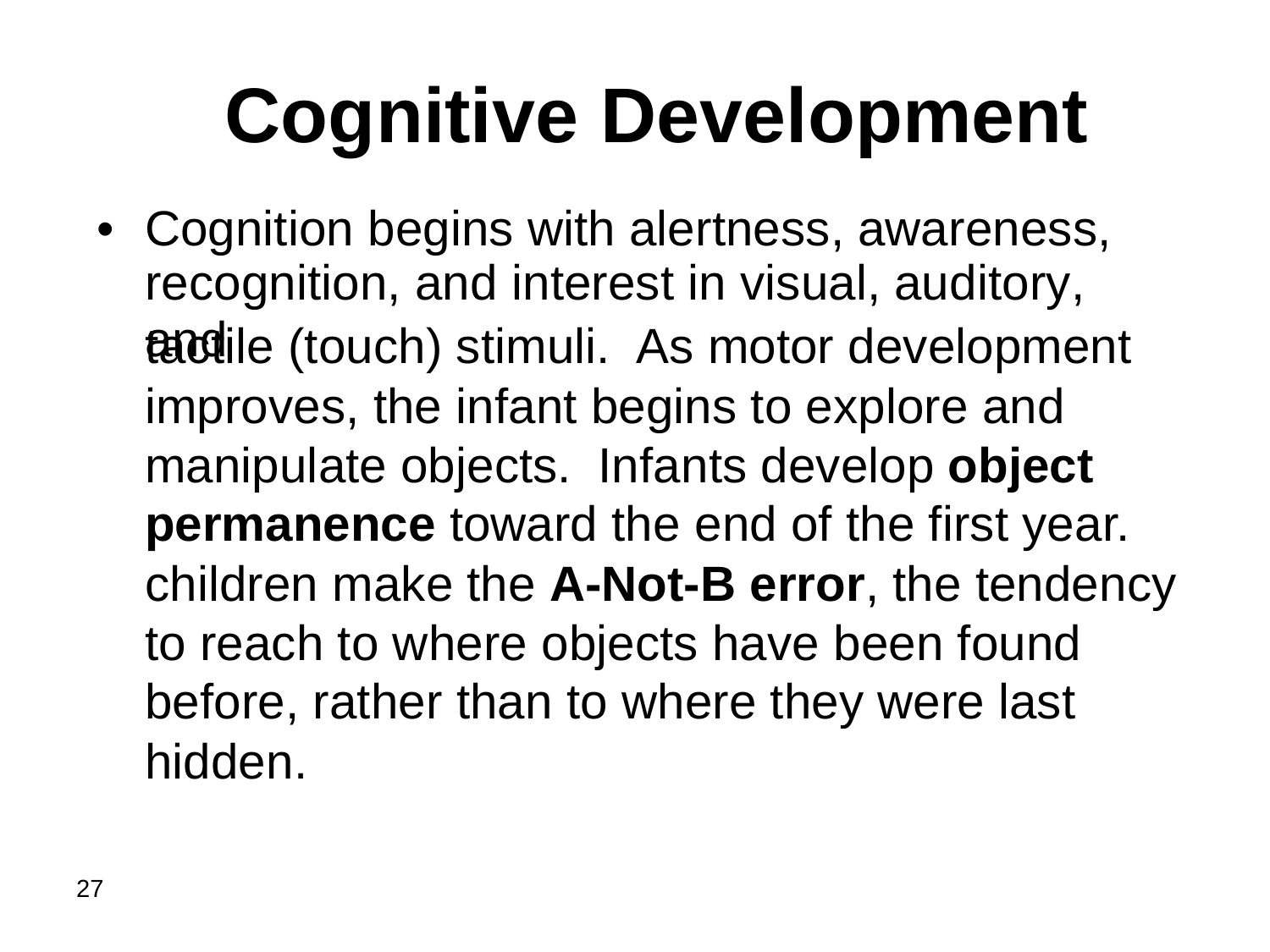

Cognitive
Development
•
Cognition begins with alertness, awareness,
recognition, and interest in visual, auditory, and
tactile (touch) stimuli.
As motor development
improves, the infant begins to explore and
manipulate objects.
Infants develop object
permanence toward the end of the first year.
children make the A-Not-B error, the tendency to reach to where objects have been found before, rather than to where they were last hidden.
27